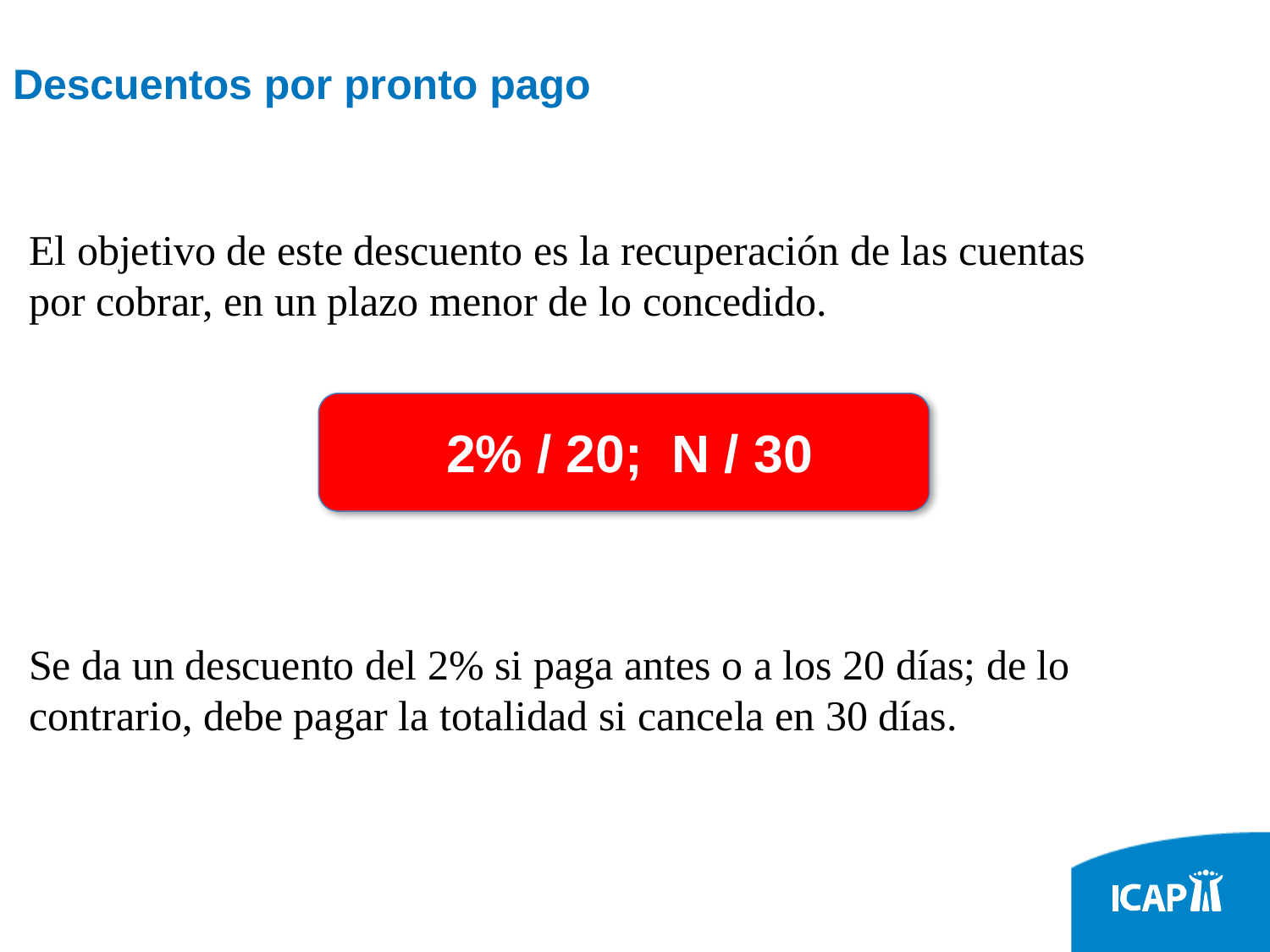

# Descuentos por pronto pago
El objetivo de este descuento es la recuperación de las cuentas por cobrar, en un plazo menor de lo concedido.

2% / 20;  N / 30
Se da un descuento del 2% si paga antes o a los 20 días; de lo contrario, debe pagar la totalidad si cancela en 30 días.